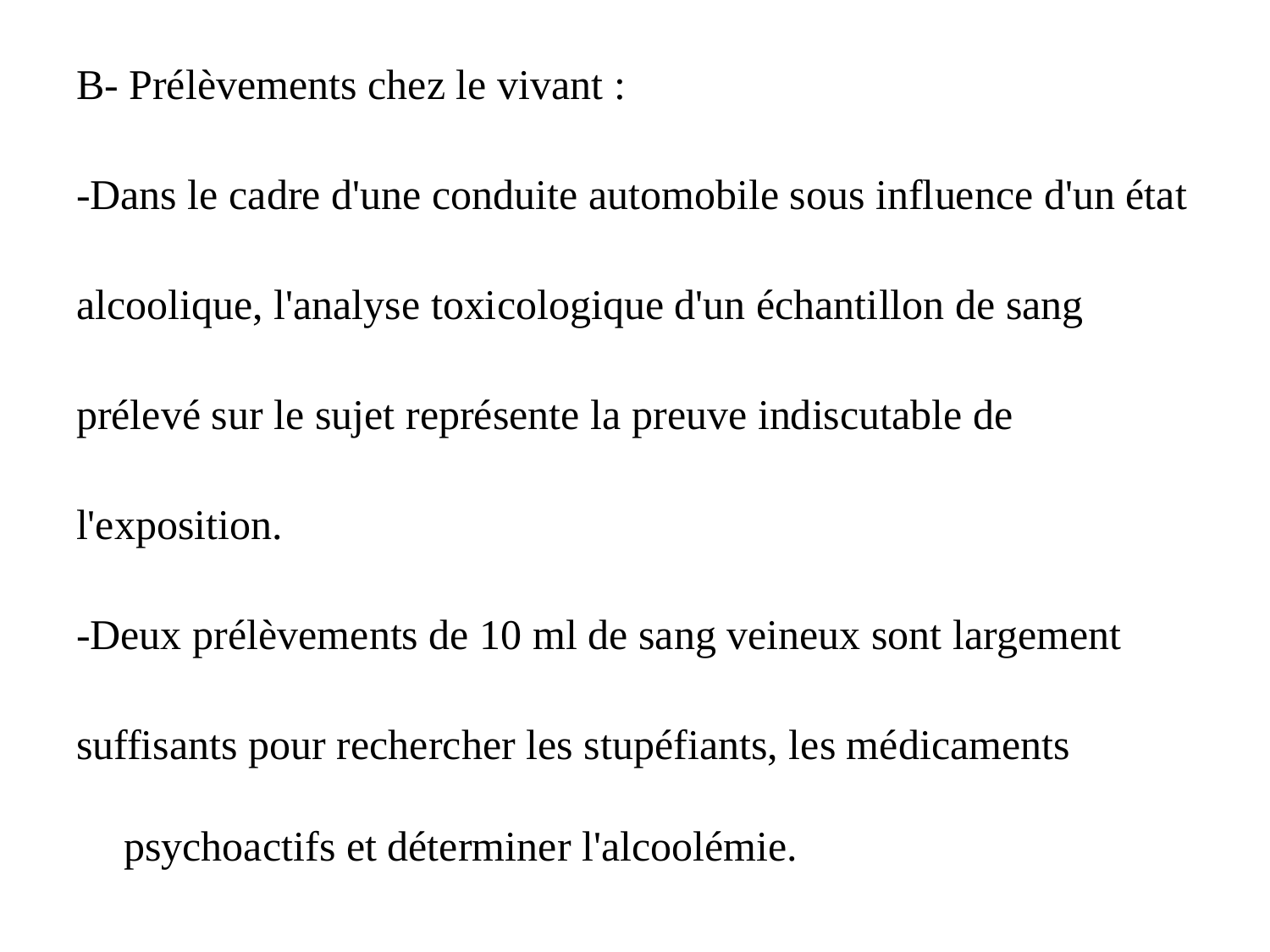

B- Prélèvements chez le vivant :
-Dans le cadre d'une conduite automobile sous influence d'un état
alcoolique, l'analyse toxicologique d'un échantillon de sang
prélevé sur le sujet représente la preuve indiscutable de
l'exposition.
-Deux prélèvements de 10 ml de sang veineux sont largement
suffisants pour rechercher les stupéfiants, les médicaments psychoactifs et déterminer l'alcoolémie.